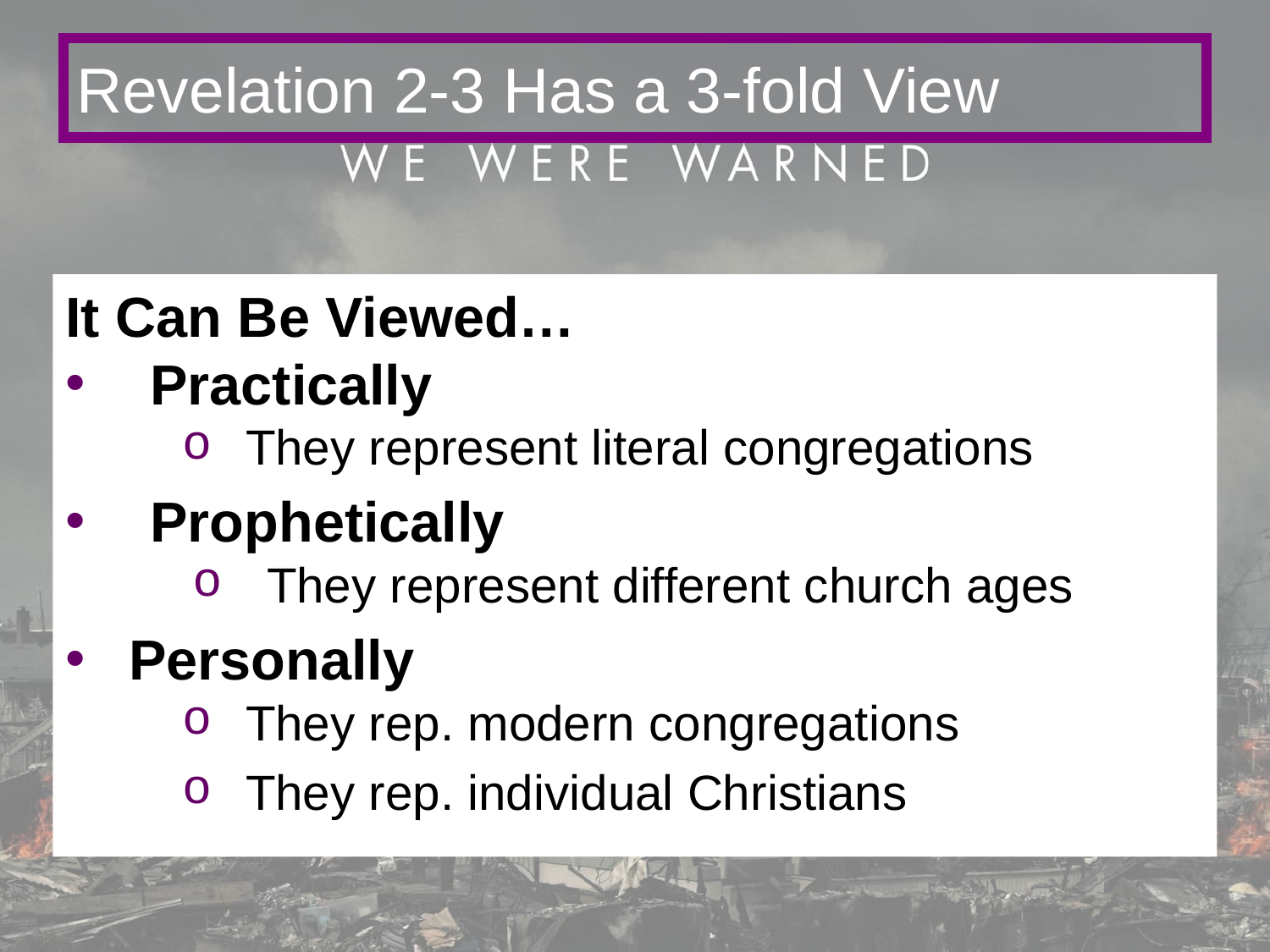

# Revelation 2-3 Has a 3-fold View
It Can Be Viewed…
Practically
They represent literal congregations
Prophetically
They represent different church ages
Personally
They rep. modern congregations
They rep. individual Christians